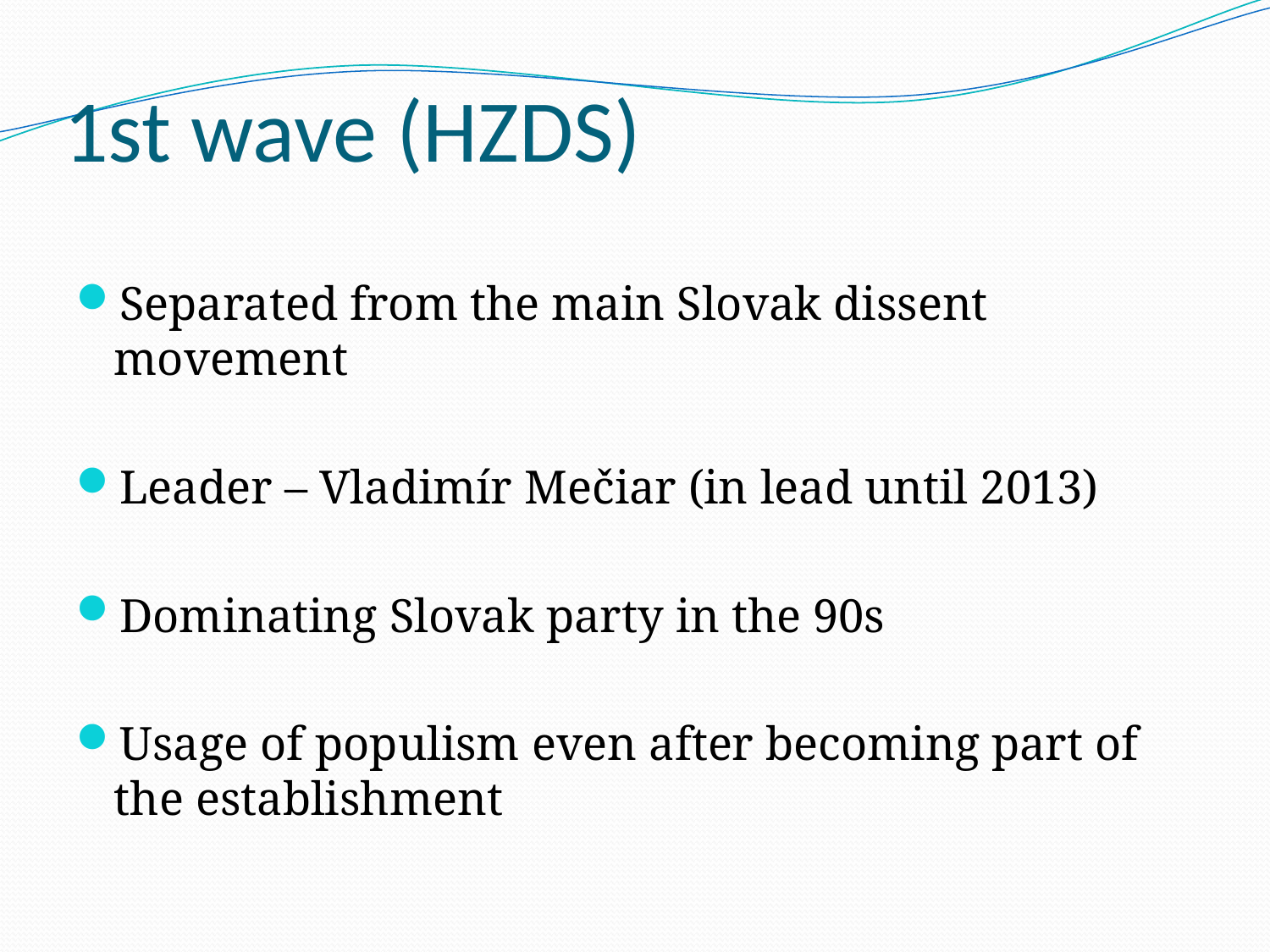

# 1st wave (HZDS)
Separated from the main Slovak dissent movement

Leader – Vladimír Mečiar (in lead until 2013)

Dominating Slovak party in the 90s

Usage of populism even after becoming part of the establishment